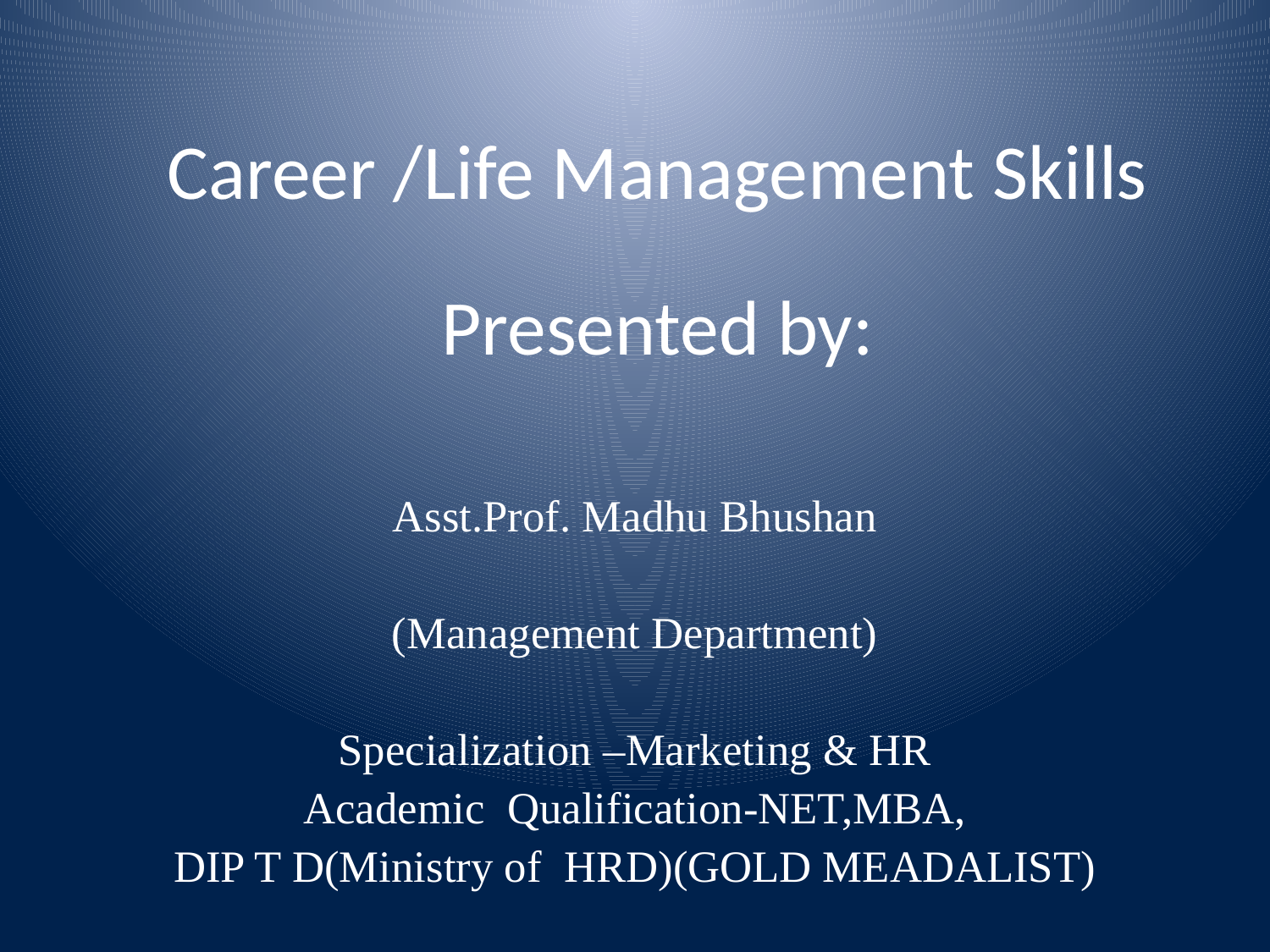

# Career /Life Management Skills Presented by:
Asst.Prof. Madhu Bhushan

(Management Department)

Specialization –Marketing & HR
Academic  Qualification-NET,MBA,
DIP T D(Ministry of  HRD)(GOLD MEADALIST)